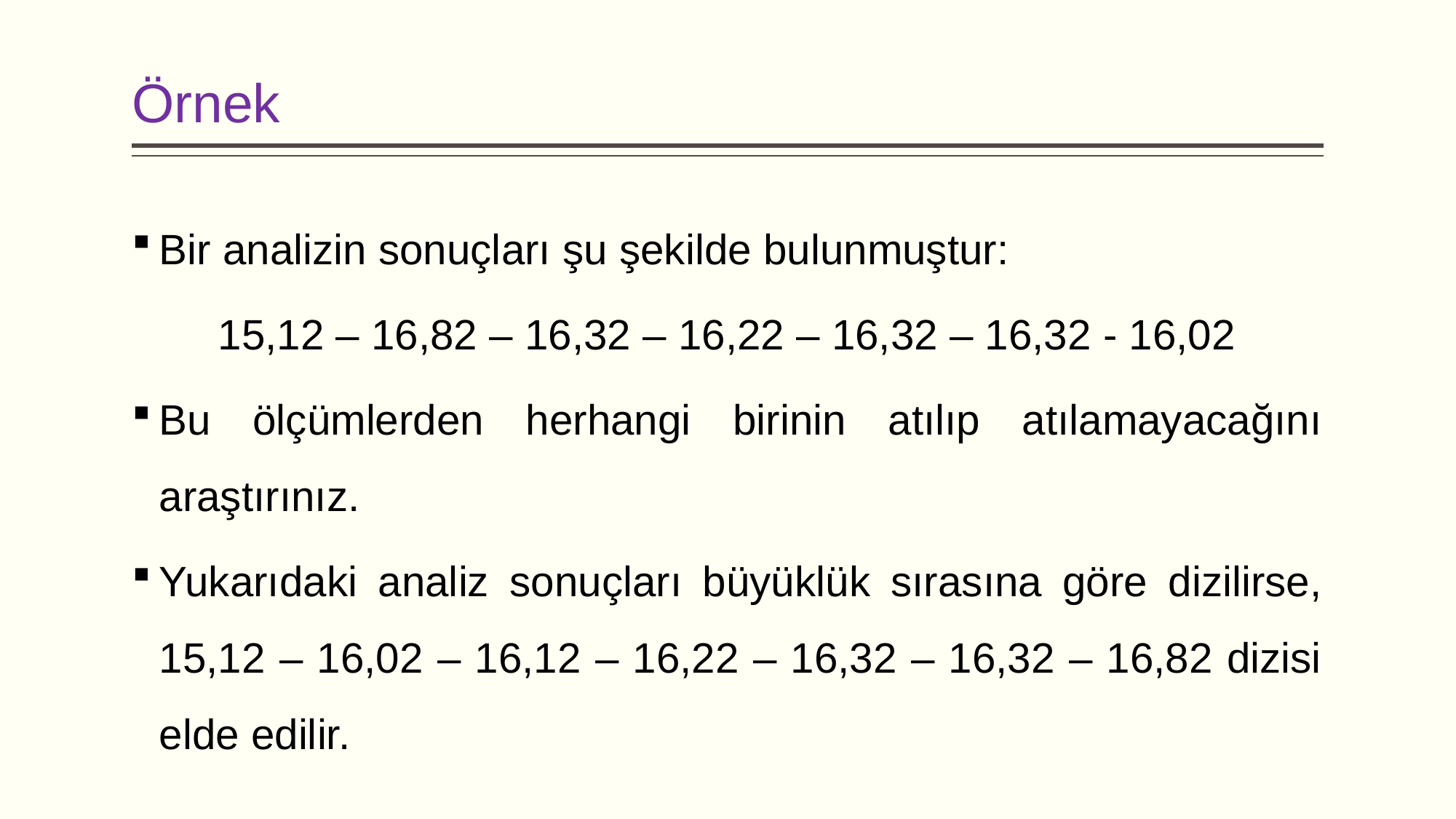

# Örnek
Bir analizin sonuçları şu şekilde bulunmuştur:
15,12 – 16,82 – 16,32 – 16,22 – 16,32 – 16,32 - 16,02
Bu ölçümlerden herhangi birinin atılıp atılamayacağını araştırınız.
Yukarıdaki analiz sonuçları büyüklük sırasına göre dizilirse, 15,12 – 16,02 – 16,12 – 16,22 – 16,32 – 16,32 – 16,82 dizisi elde edilir.